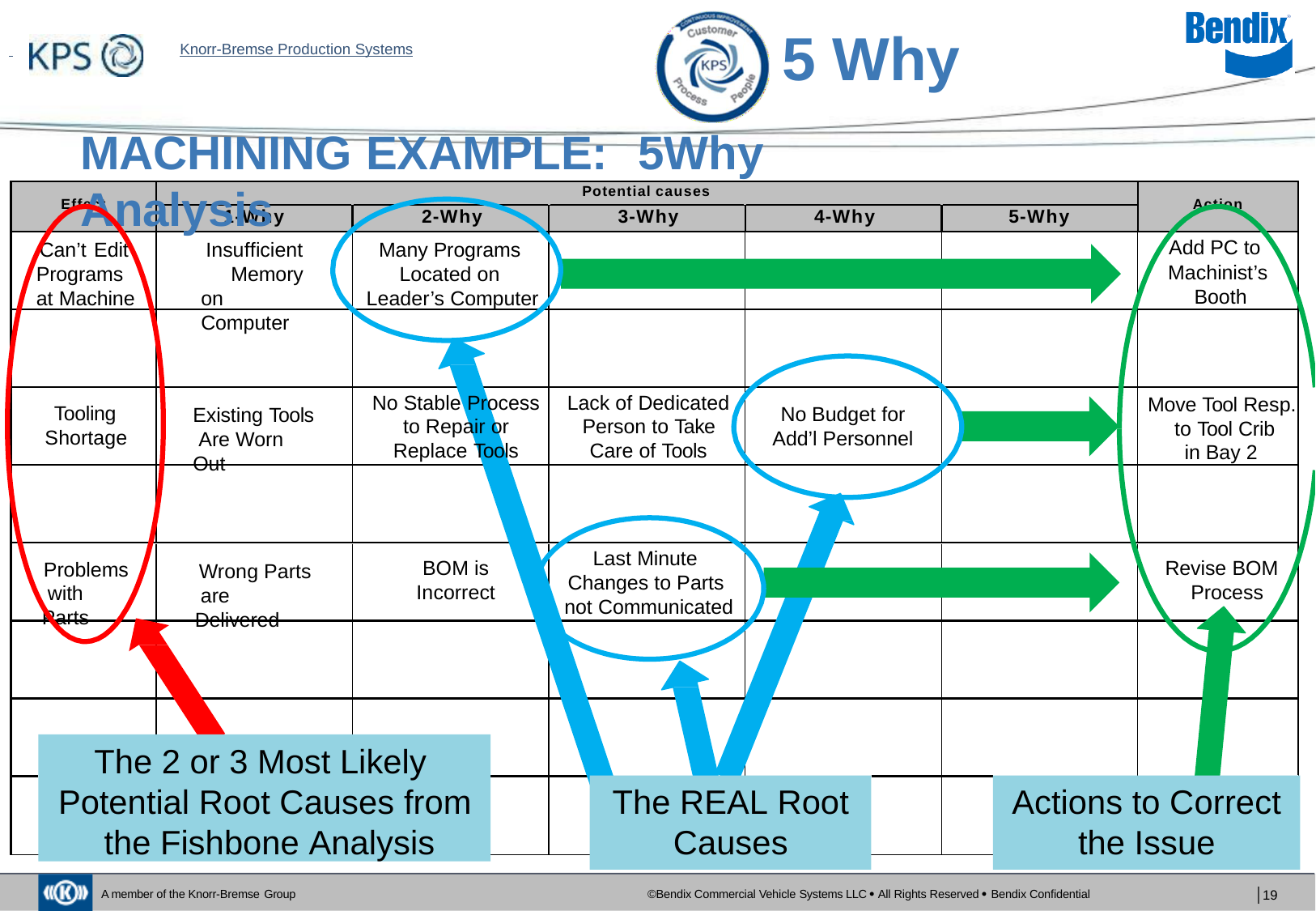

# 5 Why

 	Knorr-Bremse Production Systems
MACHINING EXAMPLE:	5Why Analysis
Potential causes

Effect
Action

1-Why	2-Why	3-Why	4-Why
5-Why

Add PC to  Machinist’s  Booth
Can’t Edit  Programs  at Machine
Insufficient  Memory on  Computer
Many Programs  Located on  Leader’s Computer

No Stable Process  to Repair or  Replace Tools
Lack of Dedicated  Person to Take  Care of Tools

Move Tool Resp.  to Tool Crib
in Bay 2

Tooling  Shortage
No Budget for  Add’l Personnel
Existing Tools  Are Worn Out

Last Minute  Changes to Parts  not Communicated

Revise BOM  Process
BOM is  Incorrect
Problems  with Parts
Wrong Parts  are Delivered

The 2 or 3 Most Likely  Potential Root Causes from  the Fishbone Analysis

Actions to Correct
the Issue
The REAL Root
Causes
©Bendix Commercial Vehicle Systems LLC • All Rights Reserved • Bendix Confidential
│19
A member of the Knorr-Bremse Group